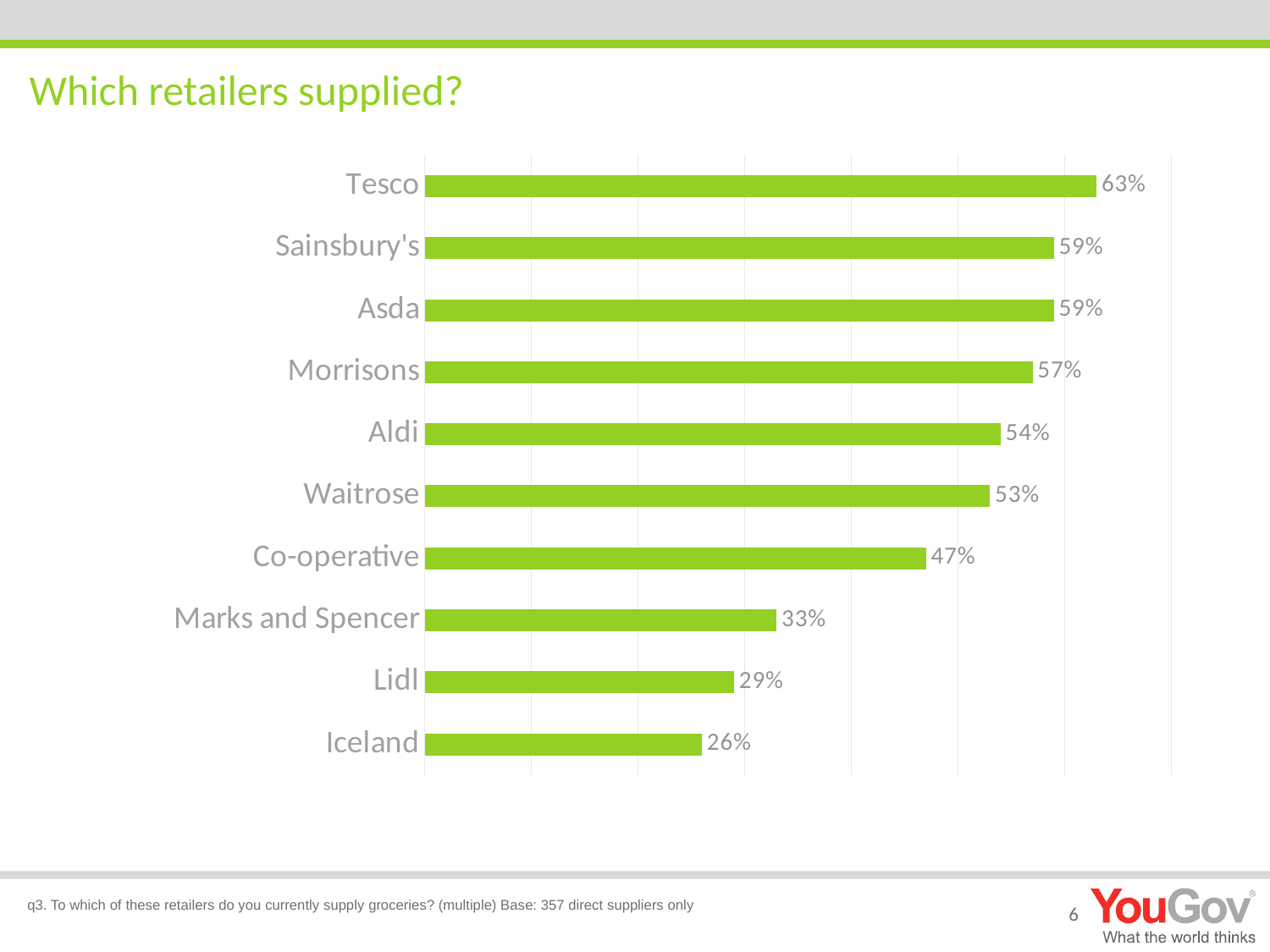

# Which retailers supplied?

### Chart

| Category | Own label |
|---|---|
| Tesco | 0.6300000000000001 |
| Sainsbury's | 0.59 |
| Asda | 0.59 |
| Morrisons | 0.5700000000000001 |
| Aldi | 0.54 |
| Waitrose | 0.53 |
| Co-operative | 0.47000000000000003 |
| Marks and Spencer | 0.33000000000000007 |
| Lidl | 0.29000000000000004 |
| Iceland | 0.26 |
6
q3. To which of these retailers do you currently supply groceries? (multiple) Base: 357 direct suppliers only